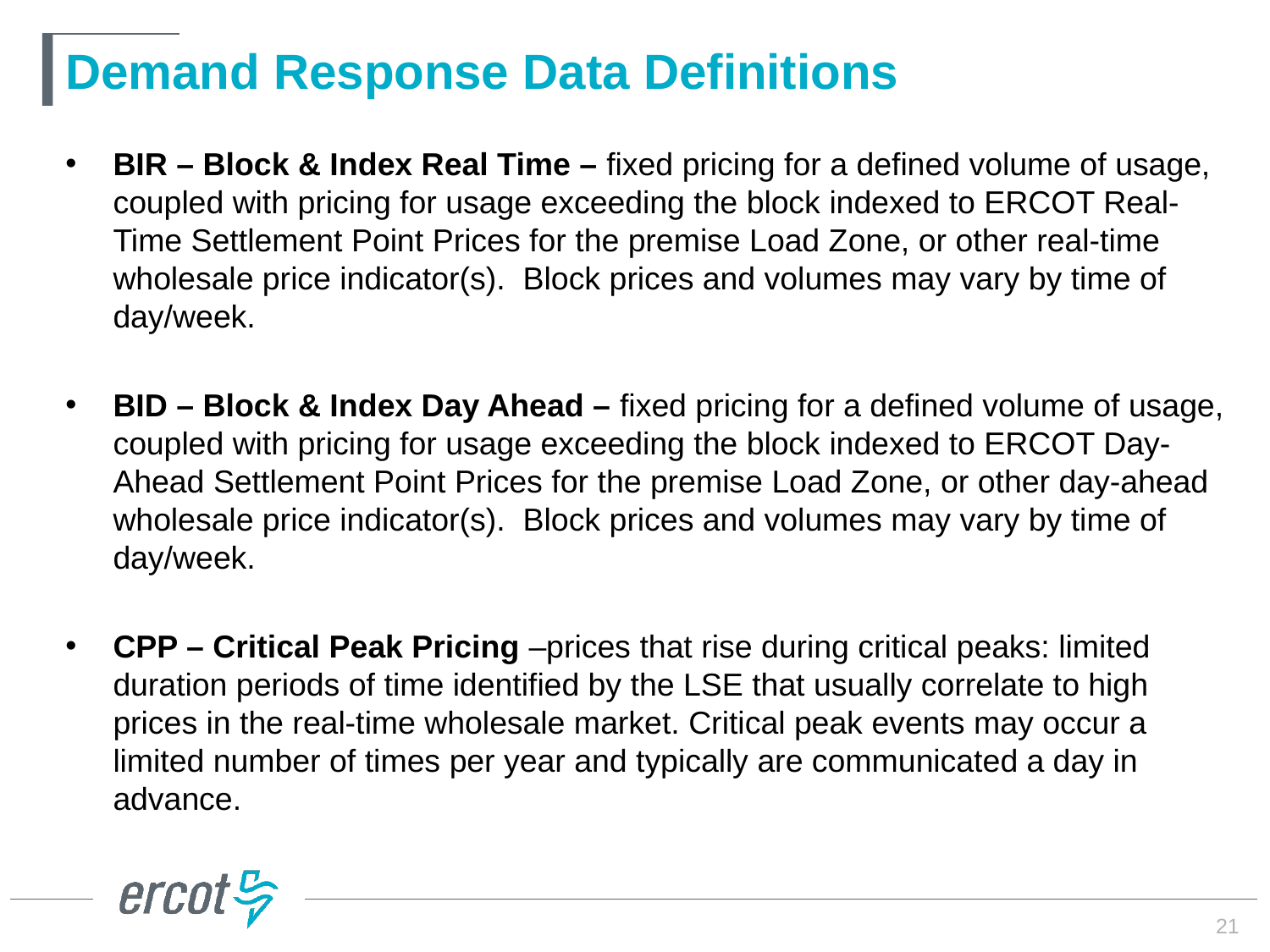

# Demand Response Data Definitions
BIR – Block & Index Real Time – fixed pricing for a defined volume of usage, coupled with pricing for usage exceeding the block indexed to ERCOT Real-Time Settlement Point Prices for the premise Load Zone, or other real-time wholesale price indicator(s).  Block prices and volumes may vary by time of day/week.

BID – Block & Index Day Ahead – fixed pricing for a defined volume of usage, coupled with pricing for usage exceeding the block indexed to ERCOT Day-Ahead Settlement Point Prices for the premise Load Zone, or other day-ahead wholesale price indicator(s).  Block prices and volumes may vary by time of day/week.

CPP – Critical Peak Pricing –prices that rise during critical peaks: limited duration periods of time identified by the LSE that usually correlate to high prices in the real-time wholesale market. Critical peak events may occur a limited number of times per year and typically are communicated a day in advance.

21